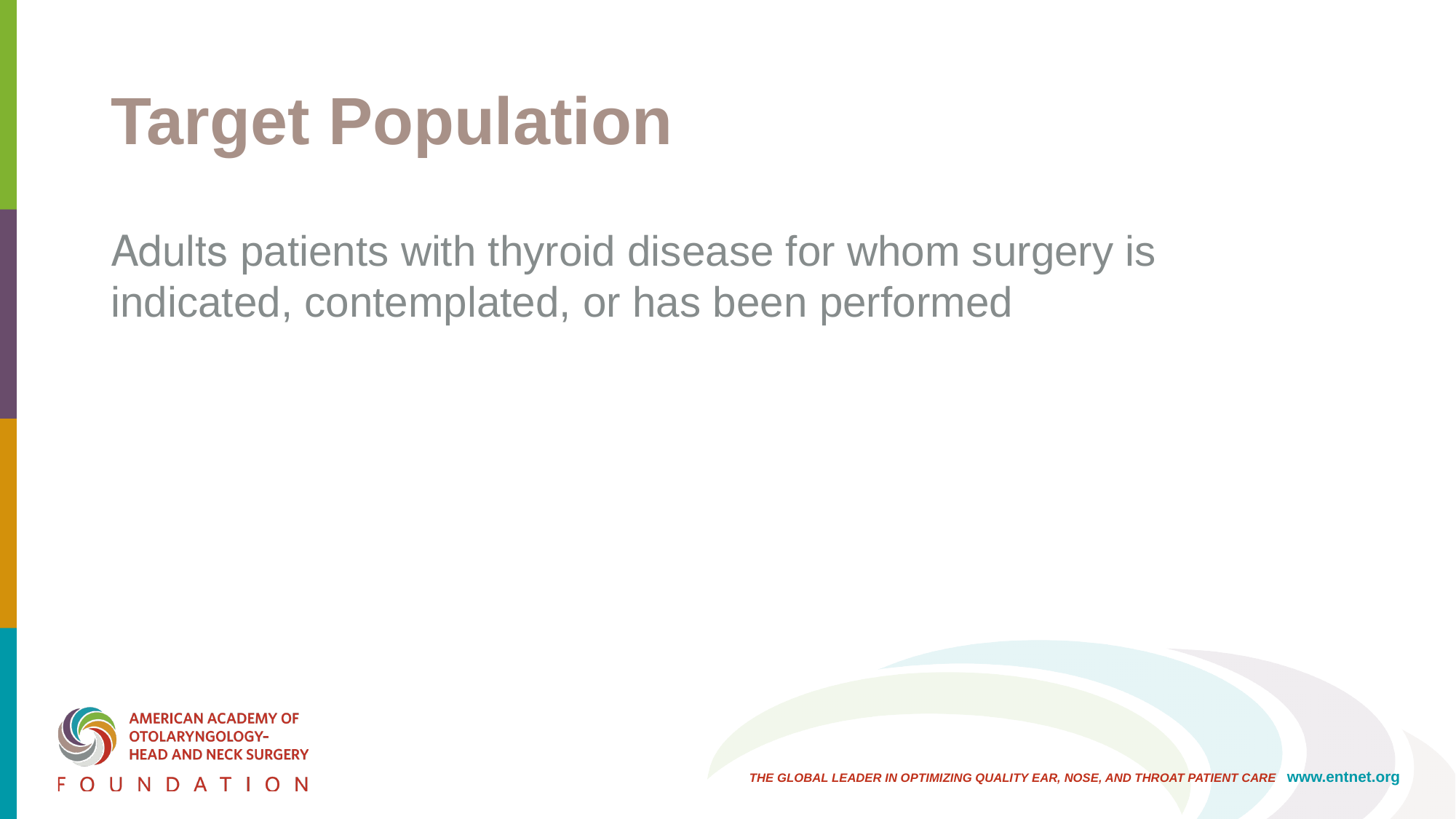

# Target Population
Adults patients with thyroid disease for whom surgery is indicated, contemplated, or has been performed